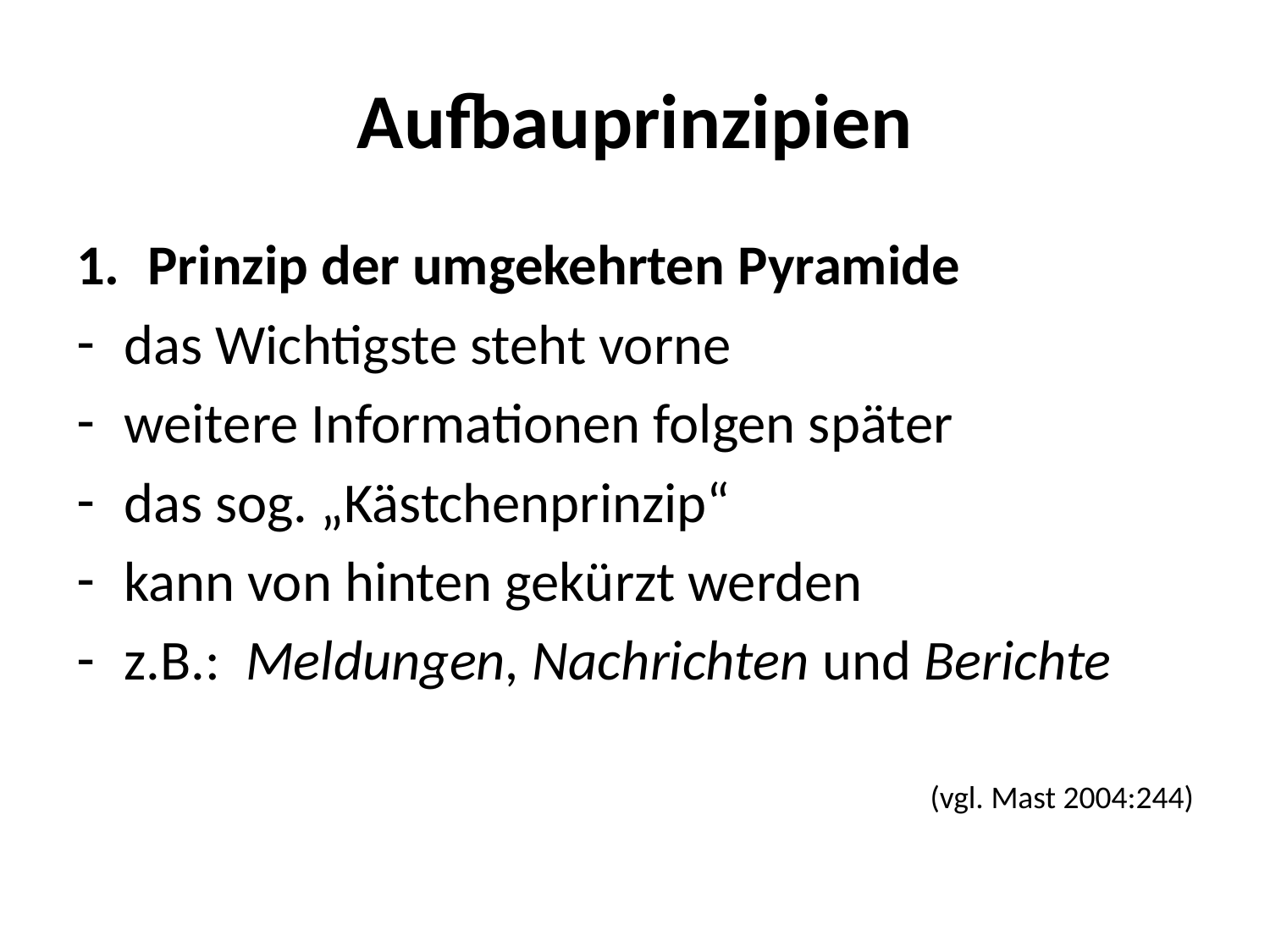

# Aufbauprinzipien
Prinzip der umgekehrten Pyramide
das Wichtigste steht vorne
weitere Informationen folgen später
das sog. „Kästchenprinzip“
kann von hinten gekürzt werden
z.B.:  Meldungen, Nachrichten und Berichte

(vgl. Mast 2004:244)